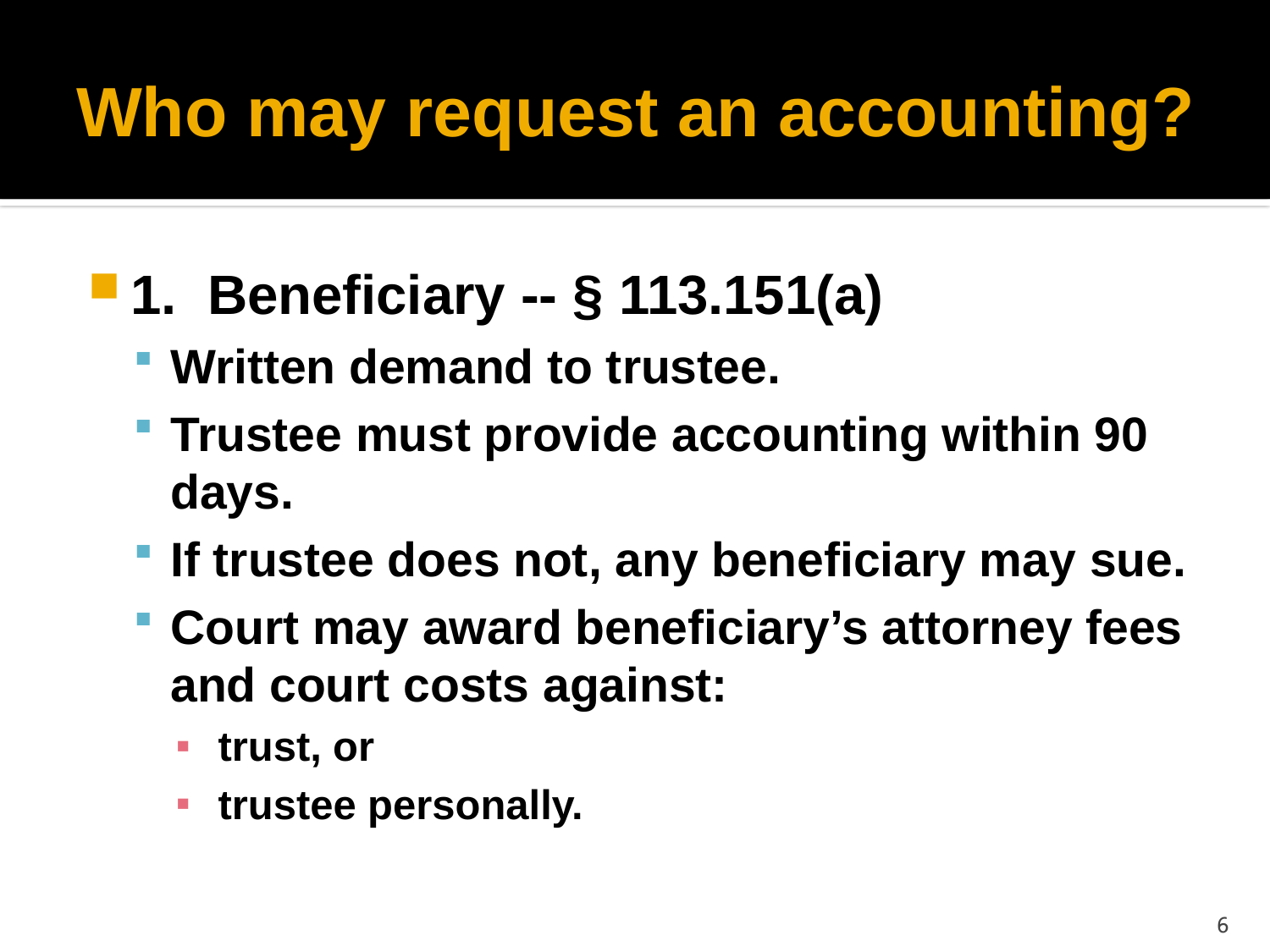

# Who may request an accounting?
1.  Beneficiary -- § 113.151(a)
Written demand to trustee.
Trustee must provide accounting within 90 days.
If trustee does not, any beneficiary may sue.
Court may award beneficiary’s attorney fees and court costs against:
 trust, or
 trustee personally.
6